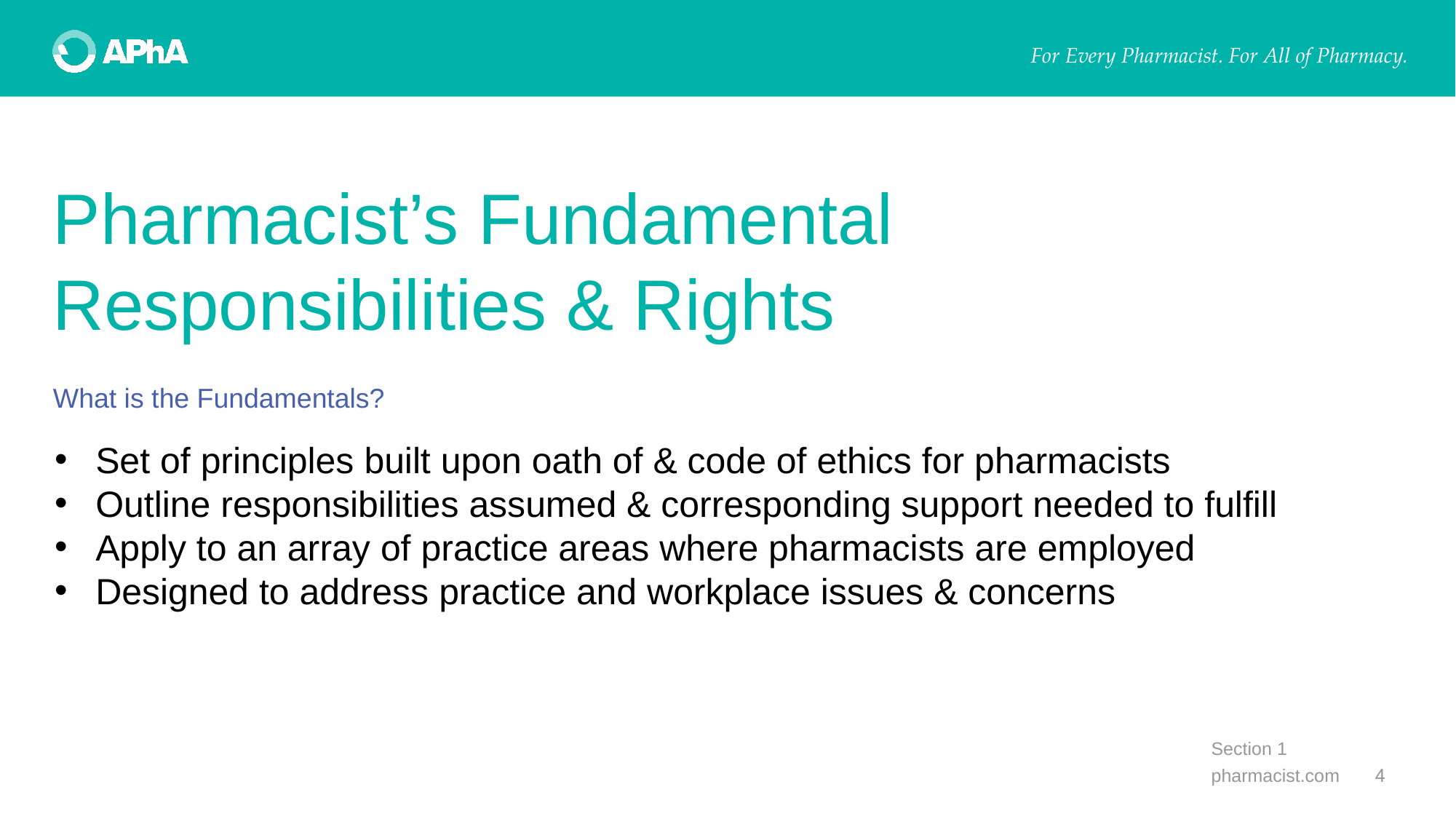

# Pharmacist’s Fundamental Responsibilities & Rights
What is the Fundamentals?
Set of principles built upon oath of & code of ethics for pharmacists
Outline responsibilities assumed & corresponding support needed to fulfill
Apply to an array of practice areas where pharmacists are employed
Designed to address practice and workplace issues & concerns

Section 1
pharmacist.com
4